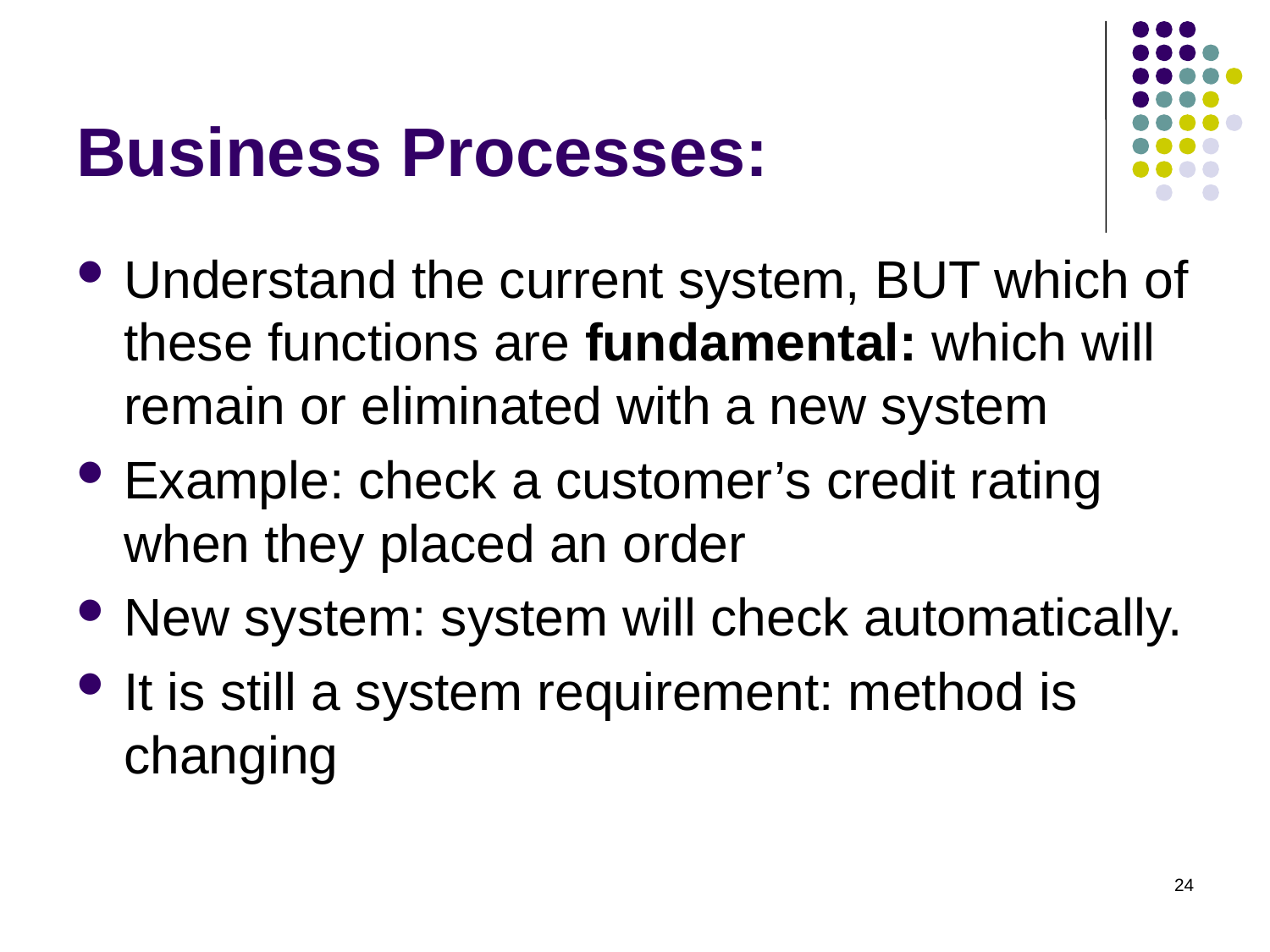

# Business Processes:
Understand the current system, BUT which of these functions are fundamental: which will remain or eliminated with a new system
Example: check a customer’s credit rating when they placed an order
New system: system will check automatically.
It is still a system requirement: method is changing
24